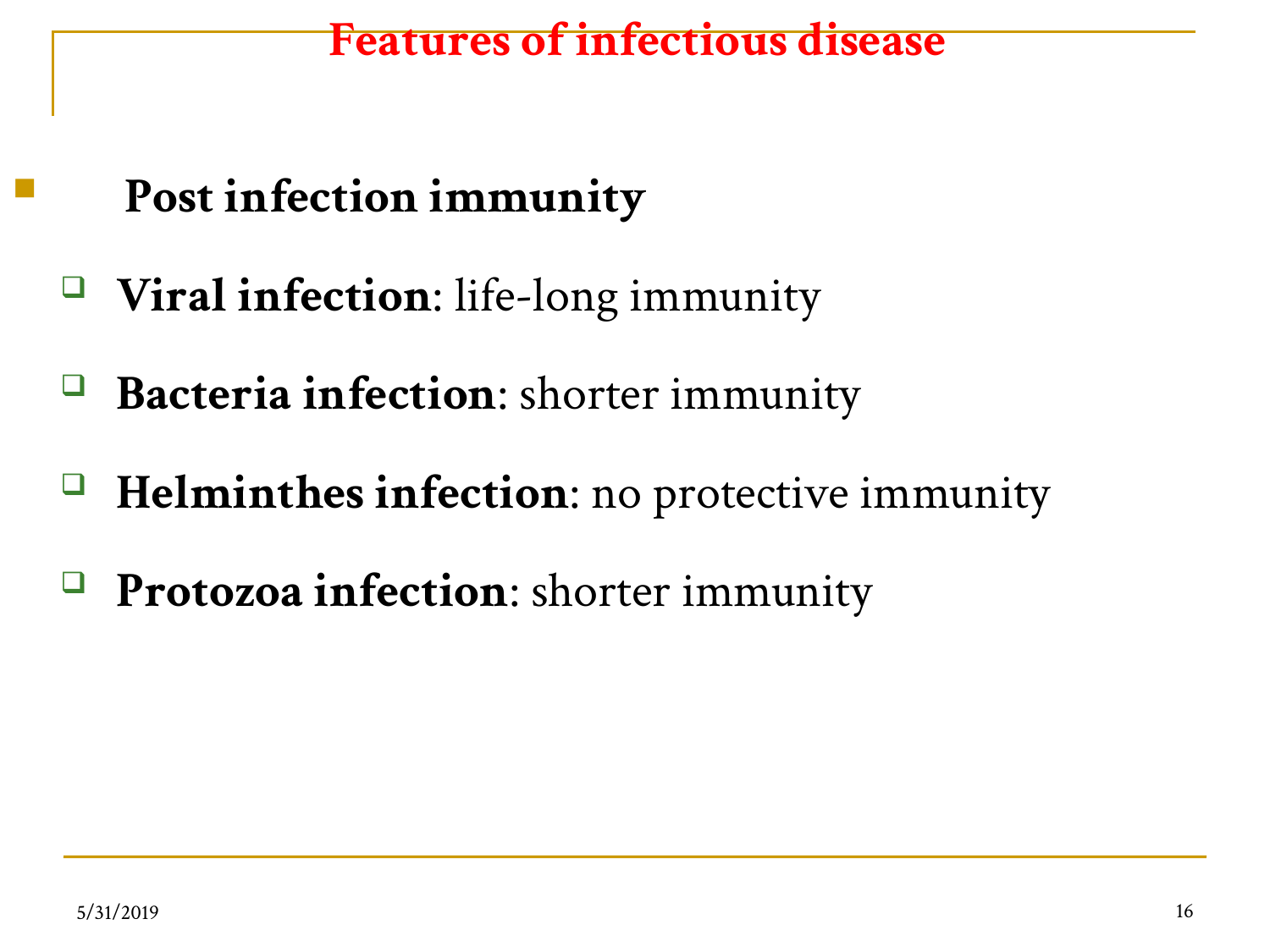

# Features of infectious disease
Post infection immunity
 Viral infection: life-long immunity
 Bacteria infection: shorter immunity
 Helminthes infection: no protective immunity
 Protozoa infection: shorter immunity
5/31/2019
16